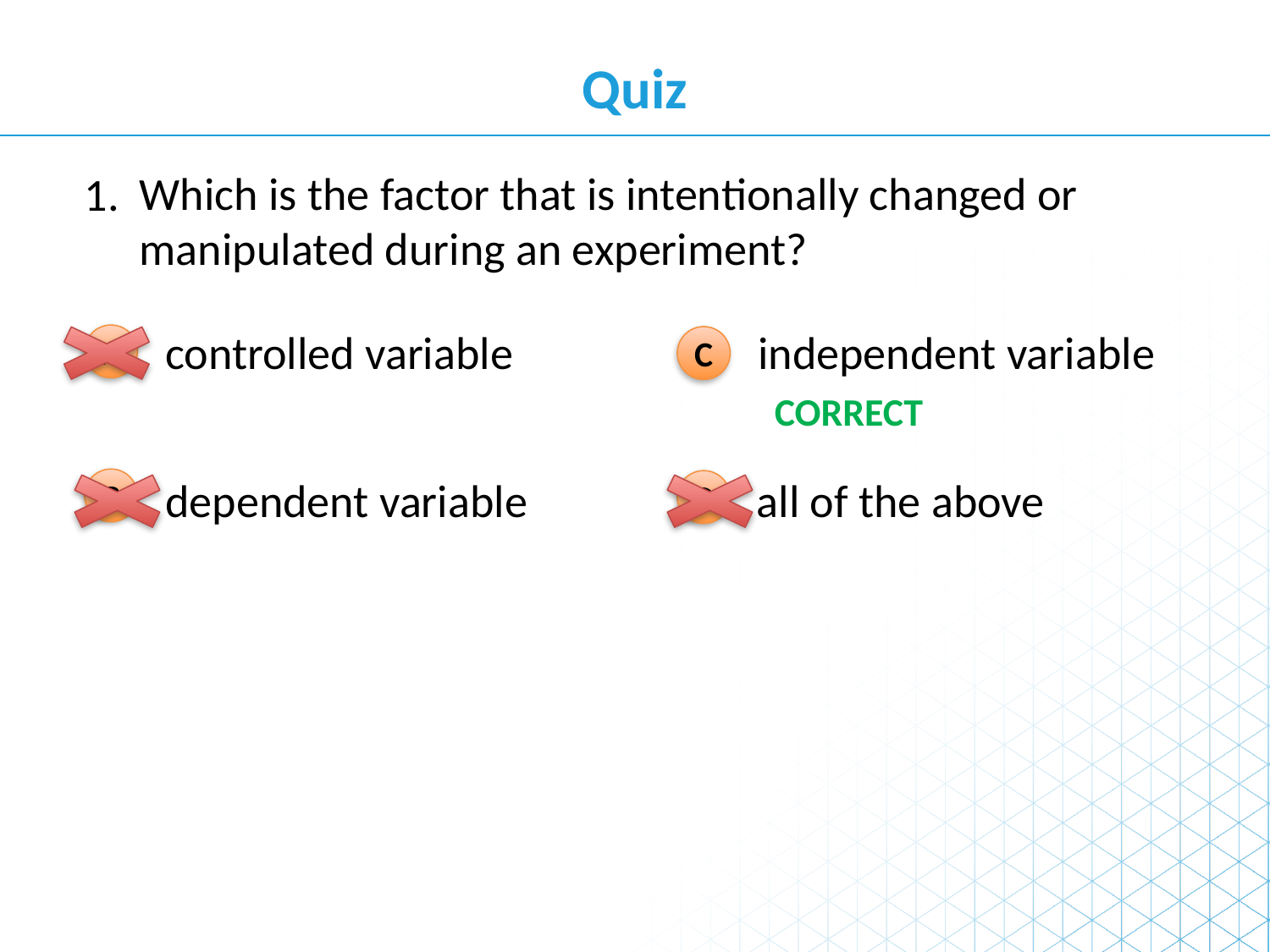

Quiz
Which is the factor that is intentionally changed or manipulated during an experiment?
1.

controlled variable
A
independent variable
C
CORRECT

dependent variable
B

all of the above
D